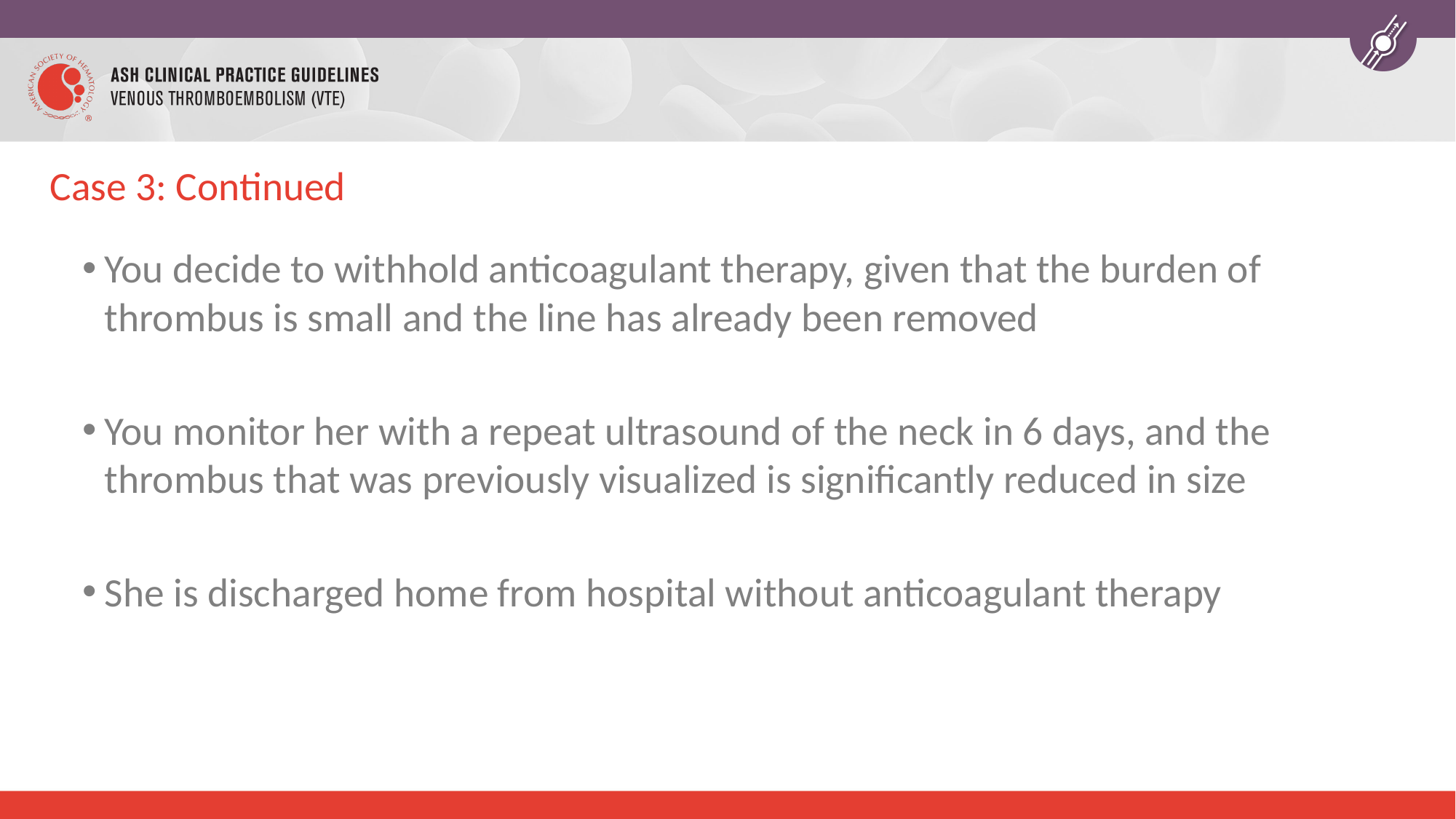

# Case 3: Continued
You decide to withhold anticoagulant therapy, given that the burden of thrombus is small and the line has already been removed

You monitor her with a repeat ultrasound of the neck in 6 days, and the thrombus that was previously visualized is significantly reduced in size

She is discharged home from hospital without anticoagulant therapy